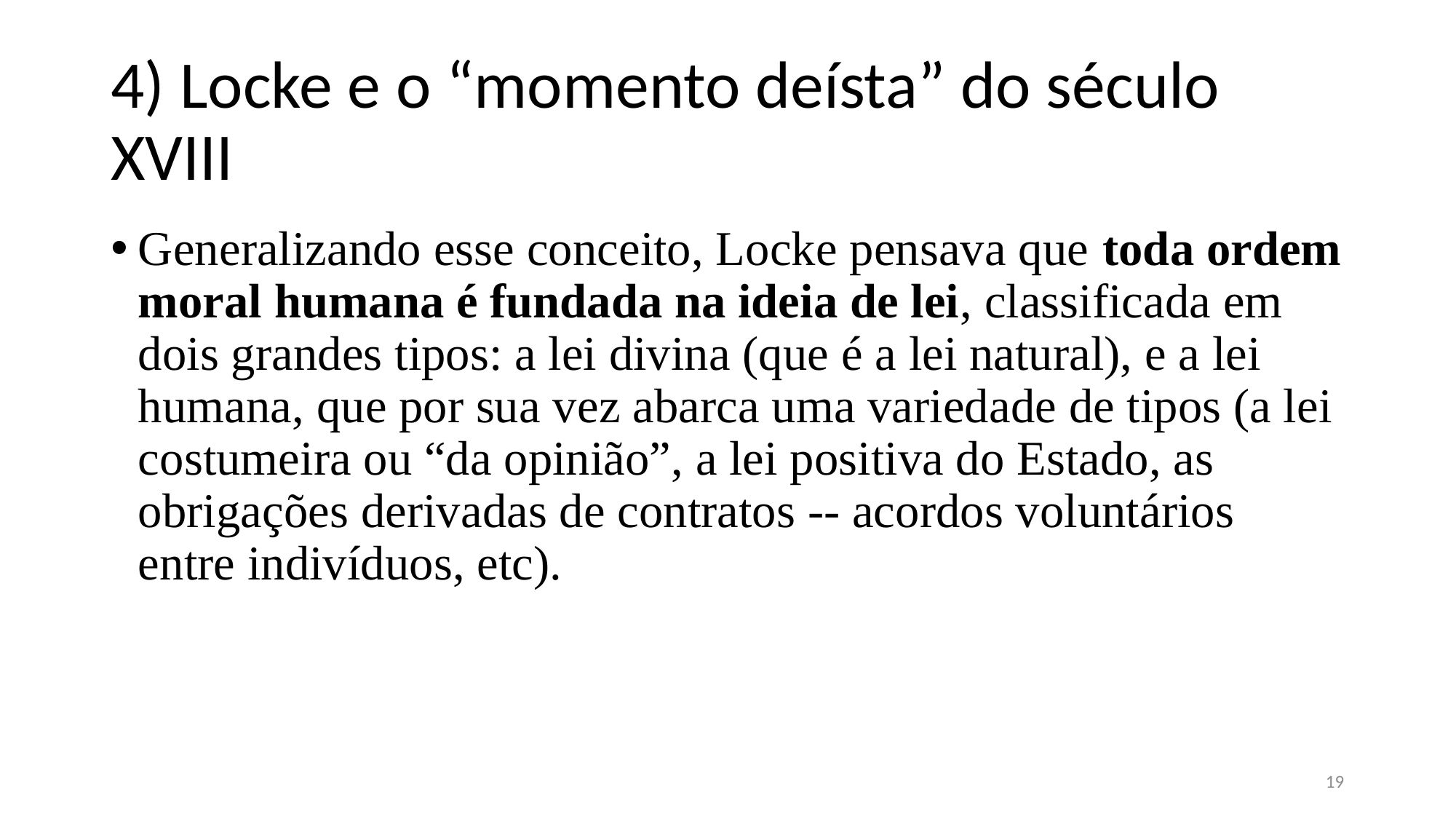

# 4) Locke e o “momento deísta” do século XVIII
Generalizando esse conceito, Locke pensava que toda ordem moral humana é fundada na ideia de lei, classificada em dois grandes tipos: a lei divina (que é a lei natural), e a lei humana, que por sua vez abarca uma variedade de tipos (a lei costumeira ou “da opinião”, a lei positiva do Estado, as obrigações derivadas de contratos -- acordos voluntários entre indivíduos, etc).

19